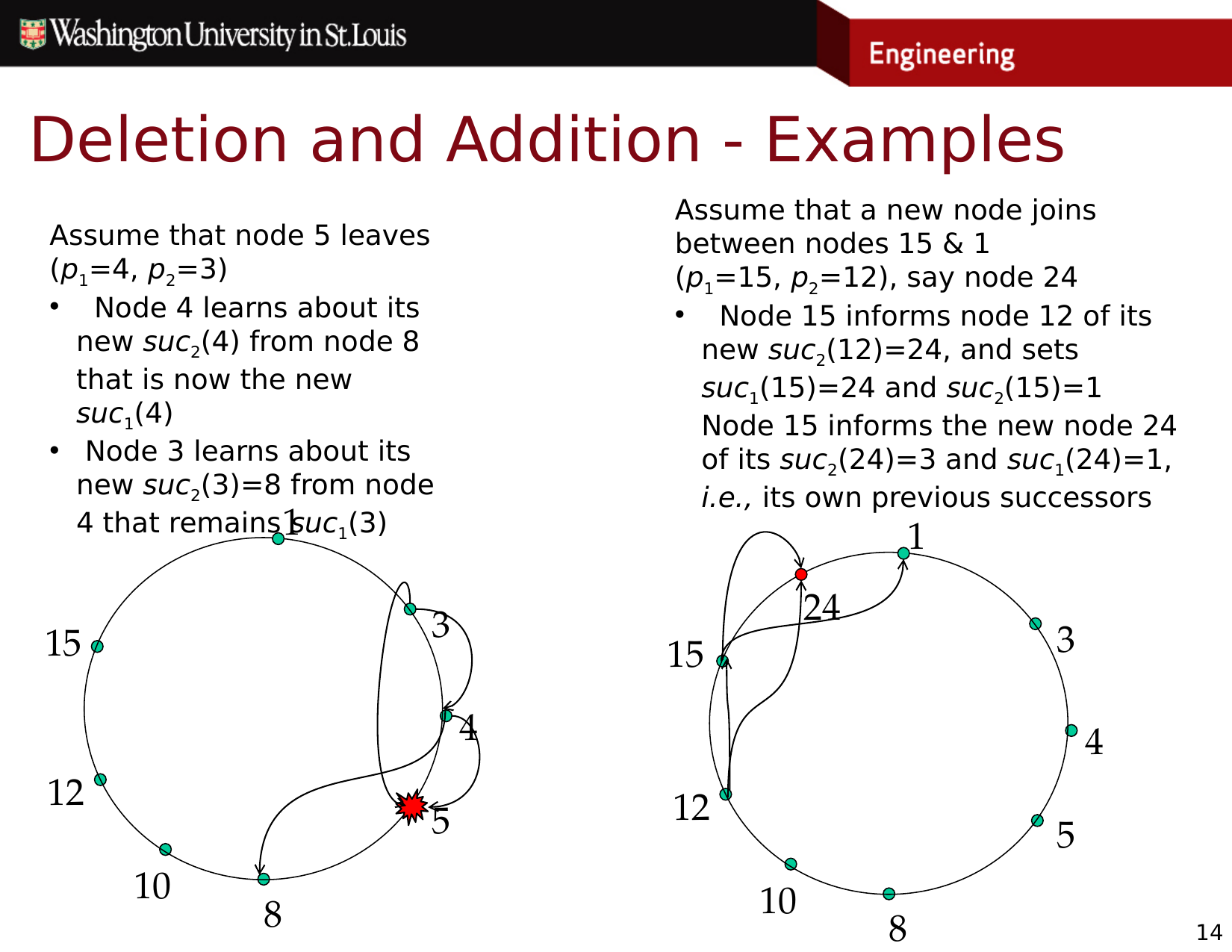

# Deletion and Addition - Examples
Assume that a new node joins between nodes 15 & 1
(p1=15, p2=12), say node 24
  Node 15 informs node 12 of its new suc2(12)=24, and sets suc1(15)=24 and suc2(15)=1 Node 15 informs the new node 24 of its suc2(24)=3 and suc1(24)=1, i.e., its own previous successors
Assume that node 5 leaves
(p1=4, p2=3)
  Node 4 learns about its new suc2(4) from node 8 that is now the new suc1(4)
 Node 3 learns about its new suc2(3)=8 from node 4 that remains suc1(3)
1

3

15

4

12

5

10

8
1

24
3

15

4

12

5

10

8
14